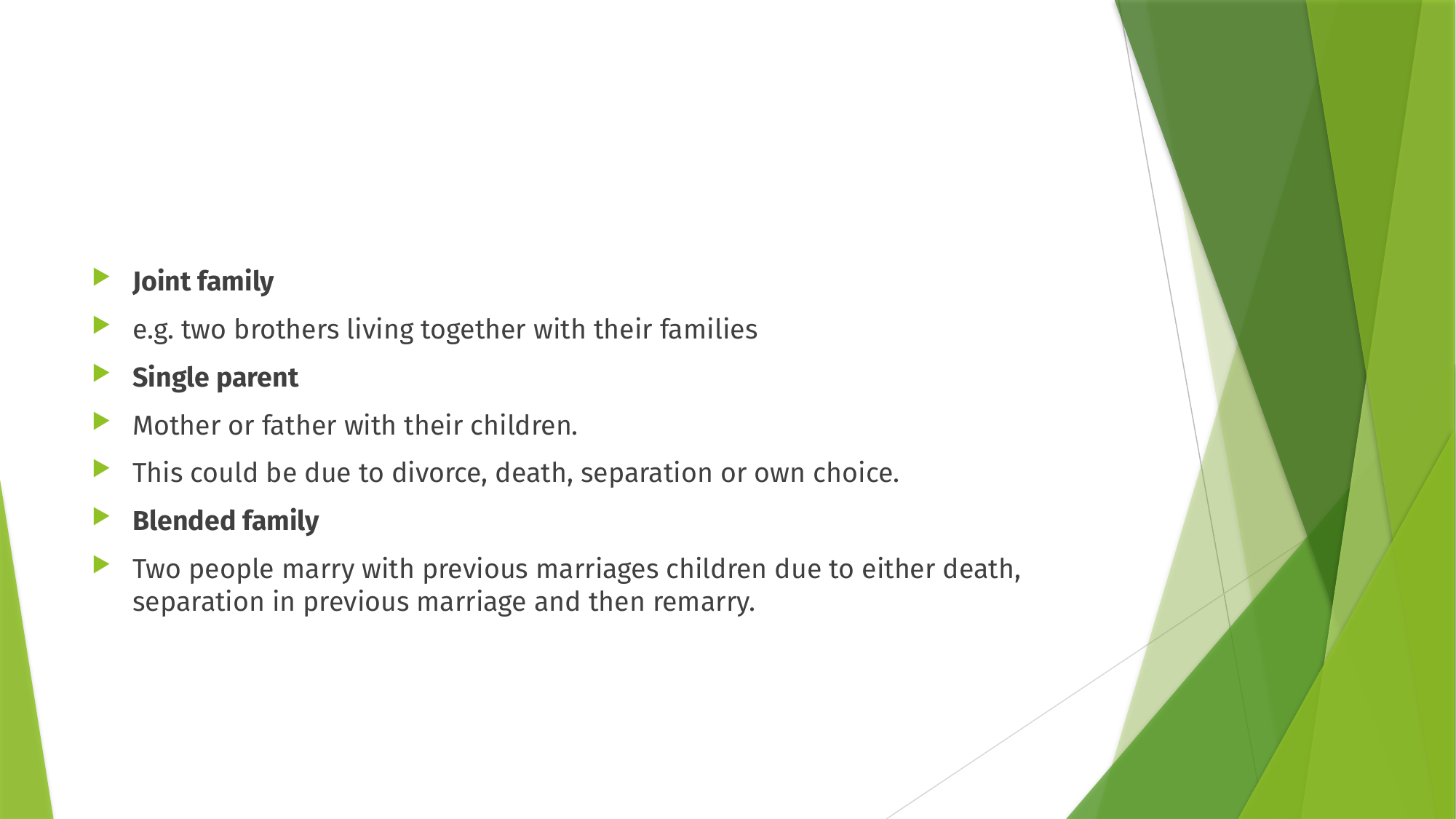

#
Joint family
e.g. two brothers living together with their families
Single parent
Mother or father with their children.
This could be due to divorce, death, separation or own choice.
Blended family
Two people marry with previous marriages children due to either death, separation in previous marriage and then remarry.